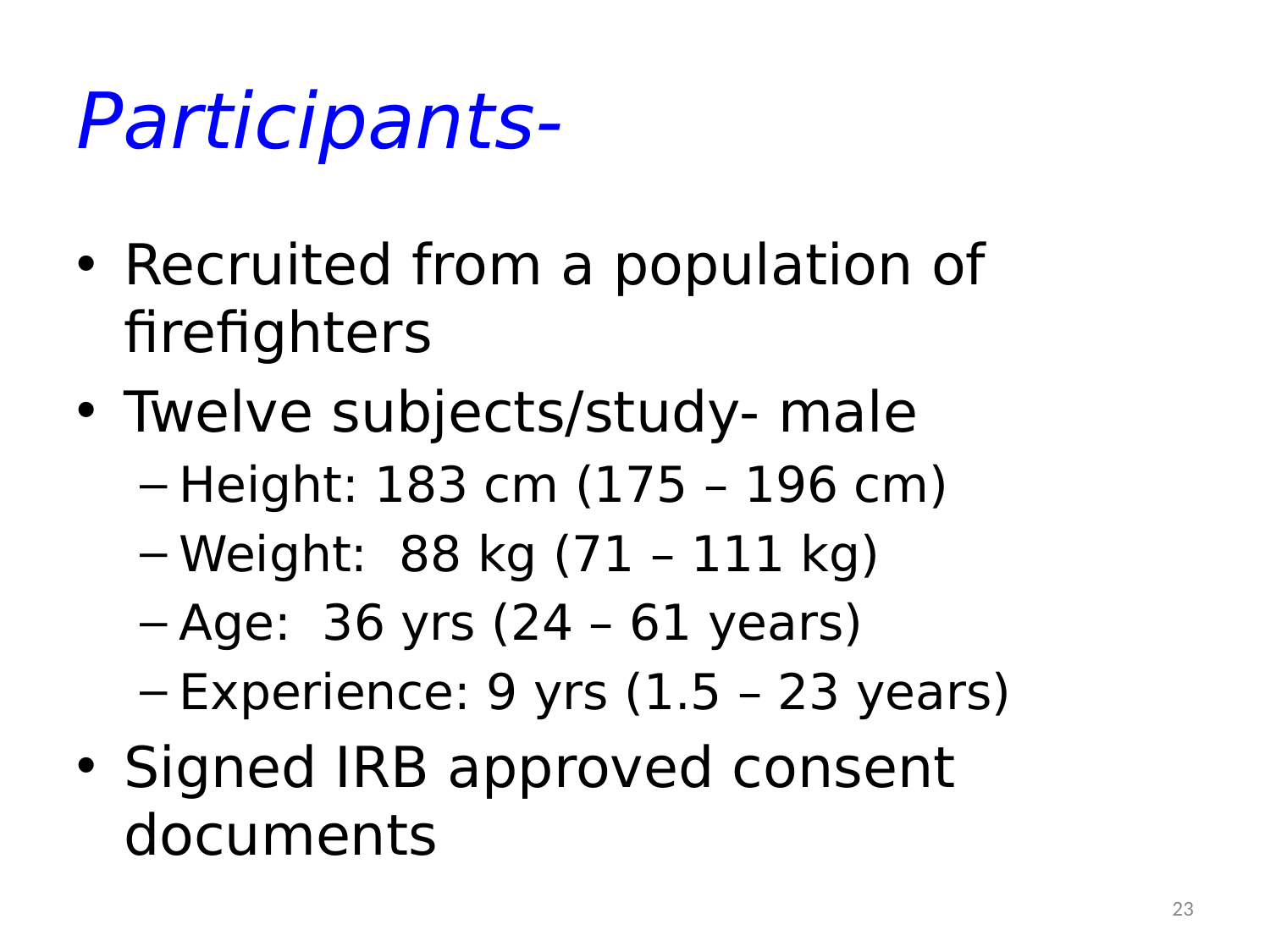

# Participants-
Recruited from a population of firefighters
Twelve subjects/study- male
Height: 183 cm (175 – 196 cm)
Weight:  88 kg (71 – 111 kg)
Age:  36 yrs (24 – 61 years)
Experience: 9 yrs (1.5 – 23 years)
Signed IRB approved consent documents
23